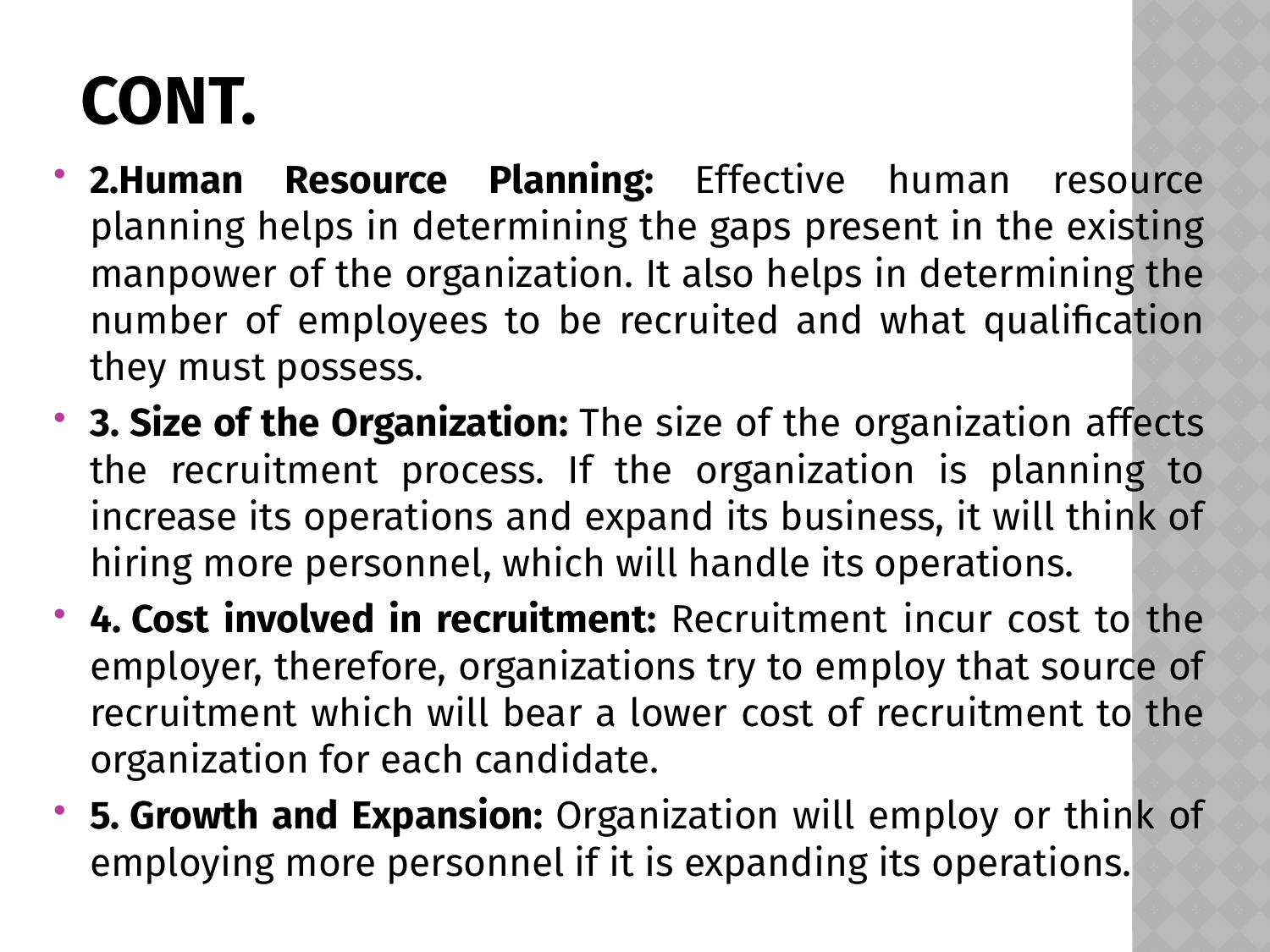

# Cont.
2.Human Resource Planning: Effective human resource planning helps in determining the gaps present in the existing manpower of the organization. It also helps in determining the number of employees to be recruited and what qualification they must possess.
3. Size of the Organization: The size of the organization affects the recruitment process. If the organization is planning to increase its operations and expand its business, it will think of hiring more personnel, which will handle its operations.
4. Cost involved in recruitment: Recruitment incur cost to the employer, therefore, organizations try to employ that source of recruitment which will bear a lower cost of recruitment to the organization for each candidate.
5. Growth and Expansion: Organization will employ or think of employing more personnel if it is expanding its operations.